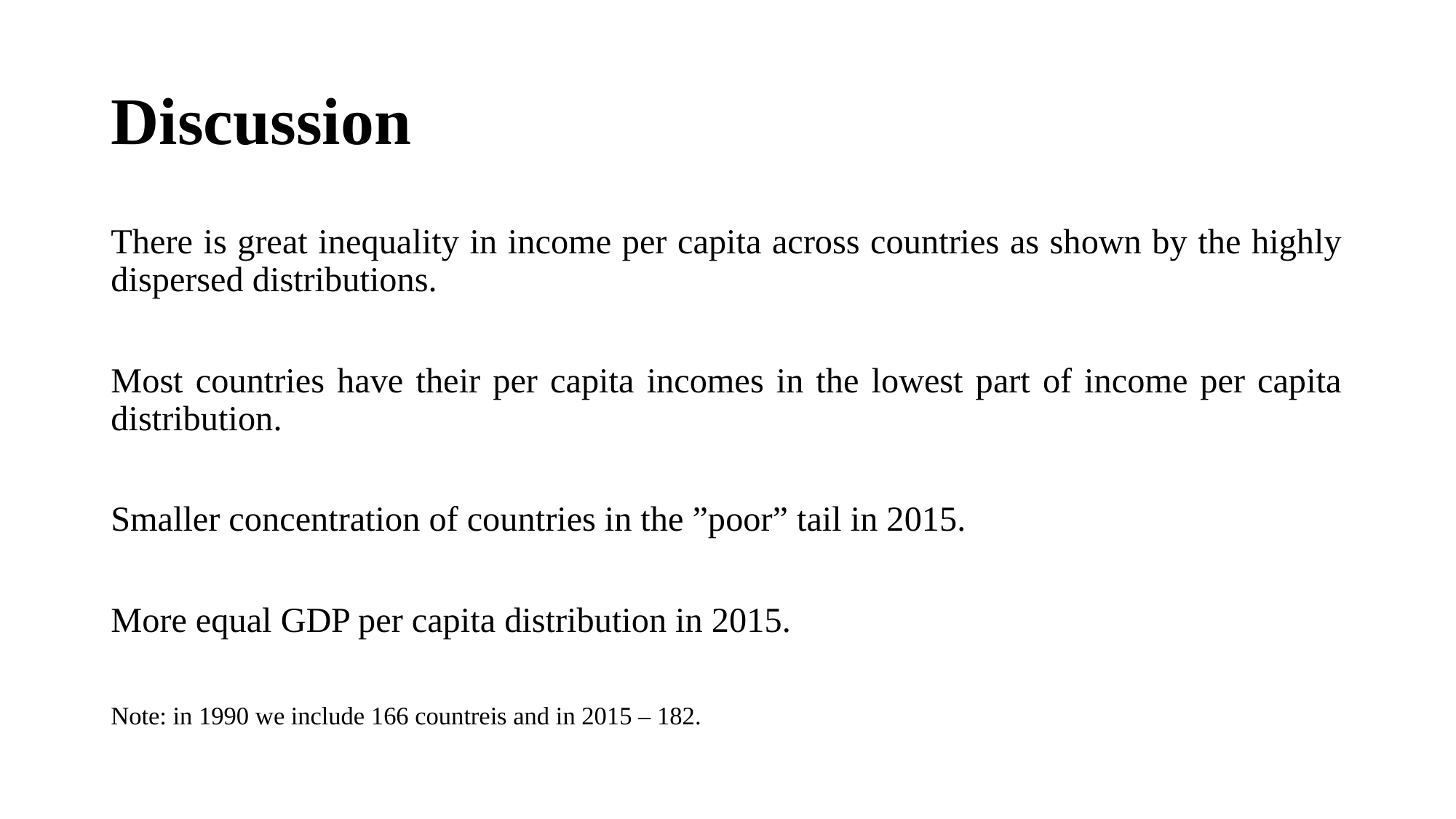

# Discussion
There is great inequality in income per capita across countries as shown by the highly dispersed distributions.

Most countries have their per capita incomes in the lowest part of income per capita distribution.

Smaller concentration of countries in the ”poor” tail in 2015.

More equal GDP per capita distribution in 2015.

Note: in 1990 we include 166 countreis and in 2015 – 182.